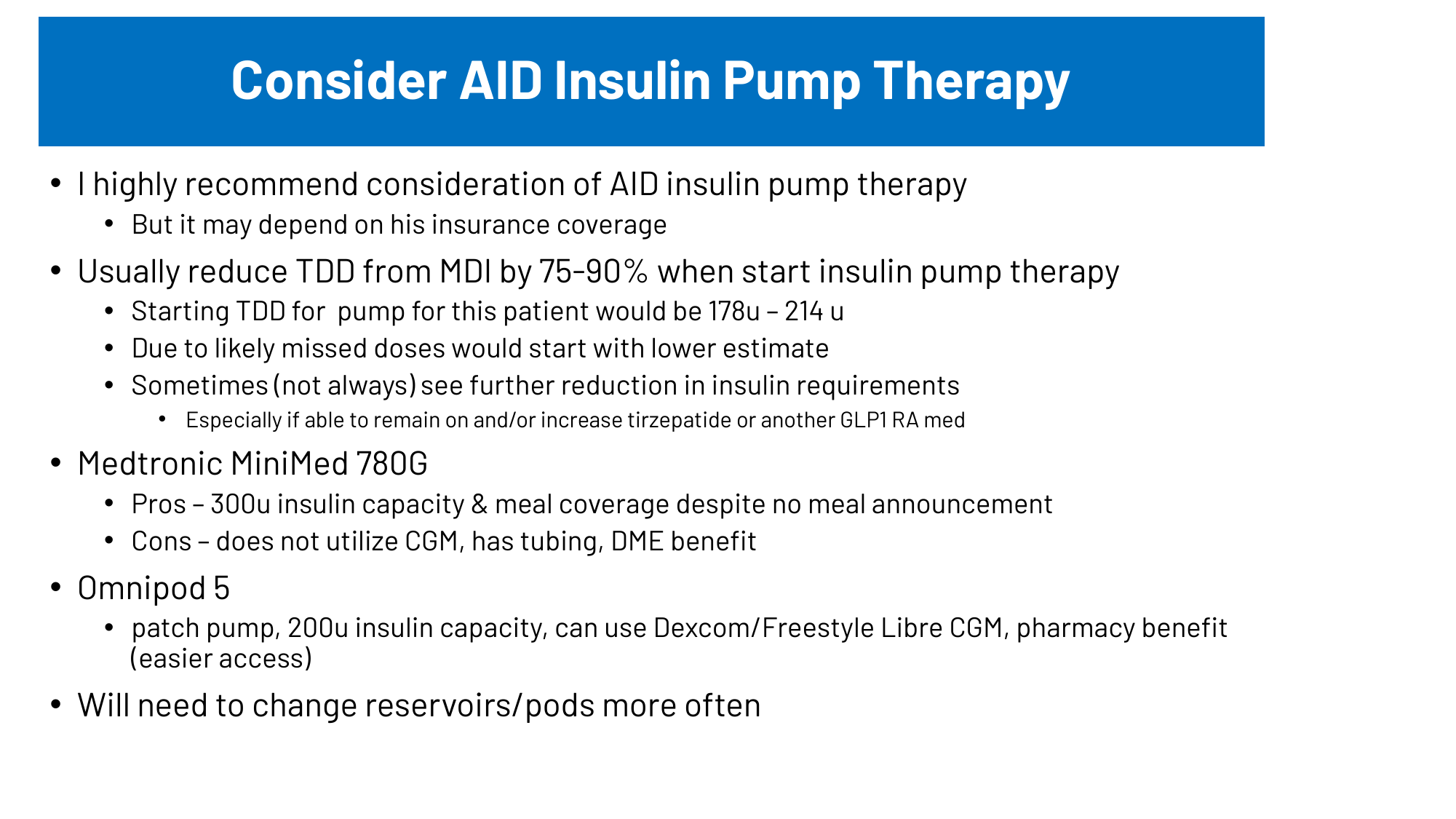

# Consider AID Insulin Pump Therapy
I highly recommend consideration of AID insulin pump therapy
But it may depend on his insurance coverage
Usually reduce TDD from MDI by 75-90% when start insulin pump therapy
Starting TDD for  pump for this patient would be 178u – 214 u
Due to likely missed doses would start with lower estimate
Sometimes (not always) see further reduction in insulin requirements
Especially if able to remain on and/or increase tirzepatide or another GLP1 RA med
Medtronic MiniMed 780G
Pros – 300u insulin capacity & meal coverage despite no meal announcement
Cons – does not utilize CGM, has tubing, DME benefit
Omnipod 5
patch pump, 200u insulin capacity, can use Dexcom/Freestyle Libre CGM, pharmacy benefit (easier access)
Will need to change reservoirs/pods more often